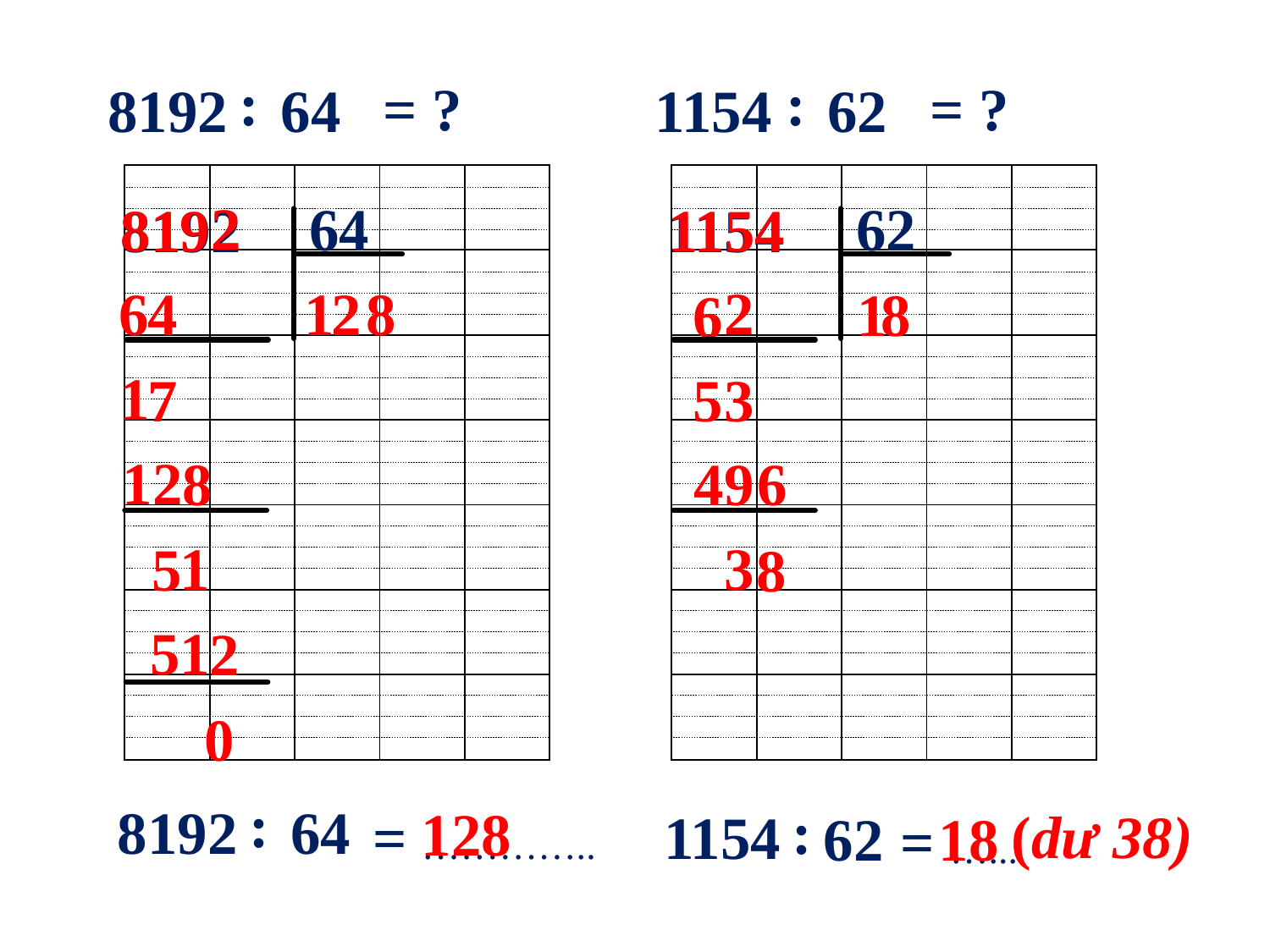

:
:
= ?
= ?
8192
64
1154
62
|  |  |  |  |  |
| --- | --- | --- | --- | --- |
|  |  |  |  |  |
|  |  |  |  |  |
|  |  |  |  |  |
|  |  |  |  |  |
|  |  |  |  |  |
|  |  |  |  |  |
|  |  |  |  |  |
| --- | --- | --- | --- | --- |
|  |  |  |  |  |
|  |  |  |  |  |
|  |  |  |  |  |
|  |  |  |  |  |
|  |  |  |  |  |
|  |  |  |  |  |
2
64
62
115
4
81
9
8192
1154
2
6
1
4
8
2
1
8
6
1
5
3
7
12
49
6
8
3
1
5
8
51
2
0
:
8192
64
:
128
 (dư 38)
= …………..
1154
62
18
= …...